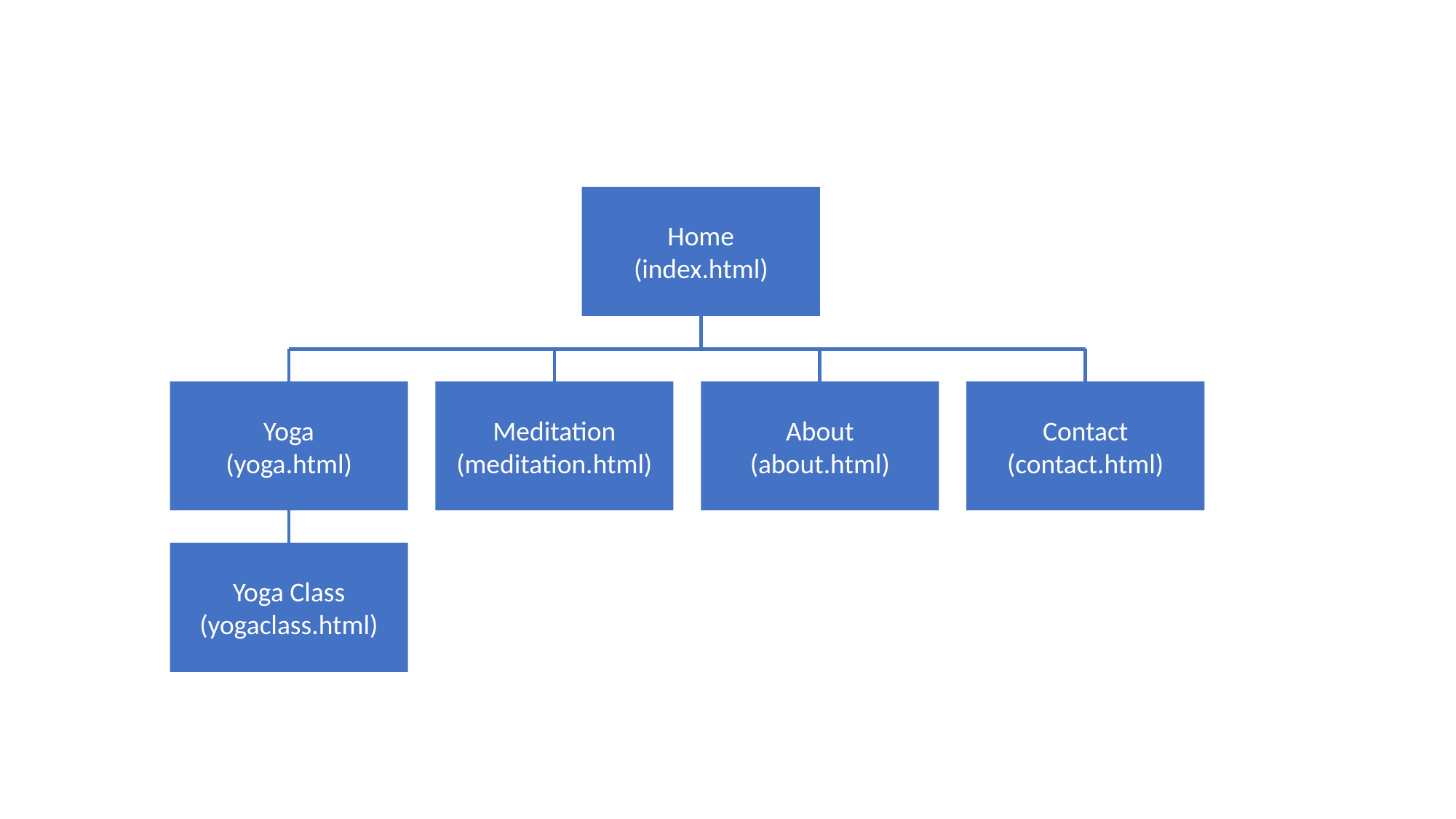

Home
(index.html)
Yoga
(yoga.html)
Meditation
(meditation.html)
About
(about.html)
Contact
(contact.html)
Yoga Class
(yogaclass.html)